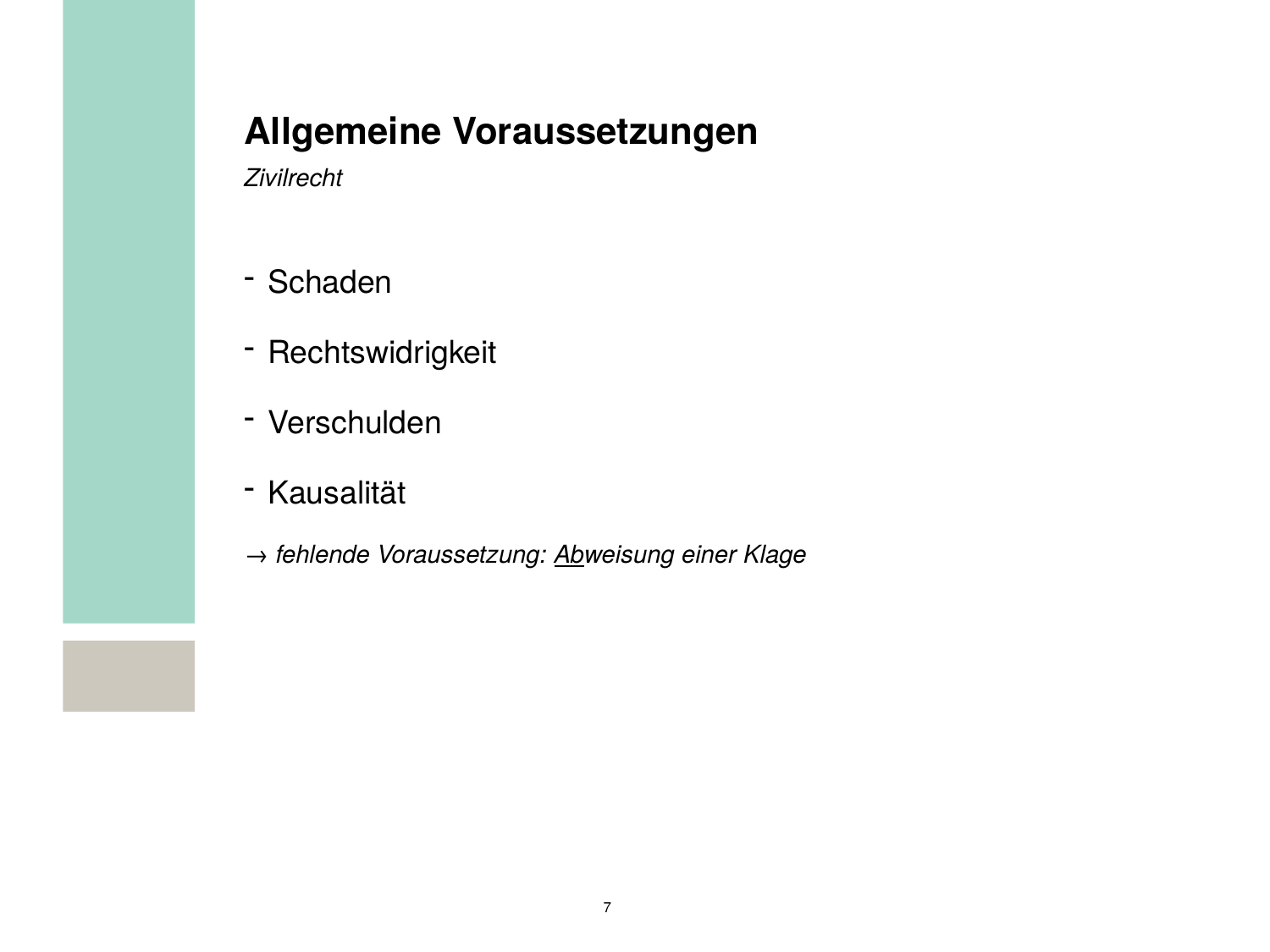

Allgemeine Voraussetzungen
Zivilrecht
Schaden
Rechtswidrigkeit
Verschulden
Kausalität
→ fehlende Voraussetzung: Abweisung einer Klage